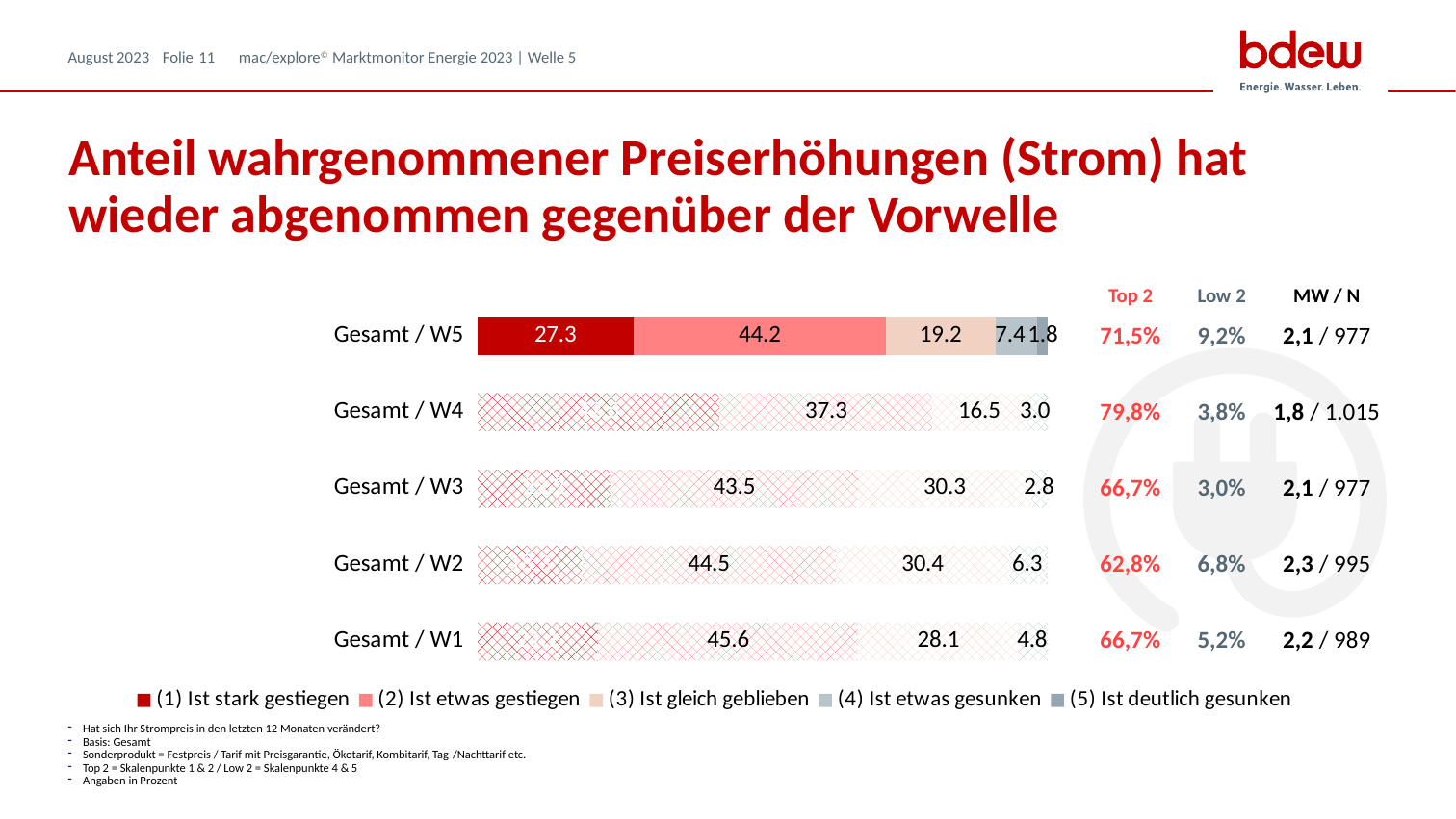

# Anteil wahrgenommener Preiserhöhungen (Strom) hat wieder abgenommen gegenüber der Vorwelle

### Chart

| Category | (1) Ist stark gestiegen | (2) Ist etwas gestiegen | (3) Ist gleich geblieben | (4) Ist etwas gesunken | (5) Ist deutlich gesunken |
|---|---|---|---|---|---|
| Gesamt / W5 | 27.328556806550665 | 44.21699078812692 | 19.242579324462643 | 7.36949846468782 | 1.842374616171955 |
| Gesamt / W4 | 42.5 | 37.3 | 16.5 | 3.0 | 0.8 |
| Gesamt / W3 | 23.23439099283521 | 43.50051177072671 | 30.296827021494373 | 2.7635619242579326 | 0.2047082906857728 |
| Gesamt / W2 | 18.3 | 44.5 | 30.4 | 6.3 | 0.5 |
| Gesamt / W1 | 21.1324570273003 | 45.601617795753285 | 28.109201213346815 | 4.752275025278059 | 0.40444893832153694 |
| Top 2 | Low 2 | MW / N |
| --- | --- | --- |
| 71,5% | 9,2% | 2,1 / 977 |
| --- | --- | --- |
| 79,8% | 3,8% | 1,8 / 1.015 |
| 66,7% | 3,0% | 2,1 / 977 |
| 62,8% | 6,8% | 2,3 / 995 |
| 66,7% | 5,2% | 2,2 / 989 |

Hat sich Ihr Strompreis in den letzten 12 Monaten verändert?
Basis: Gesamt
Sonderprodukt = Festpreis / Tarif mit Preisgarantie, Ökotarif, Kombitarif, Tag-/Nachttarif etc.
Top 2 = Skalenpunkte 1 & 2 / Low 2 = Skalenpunkte 4 & 5
Angaben in Prozent